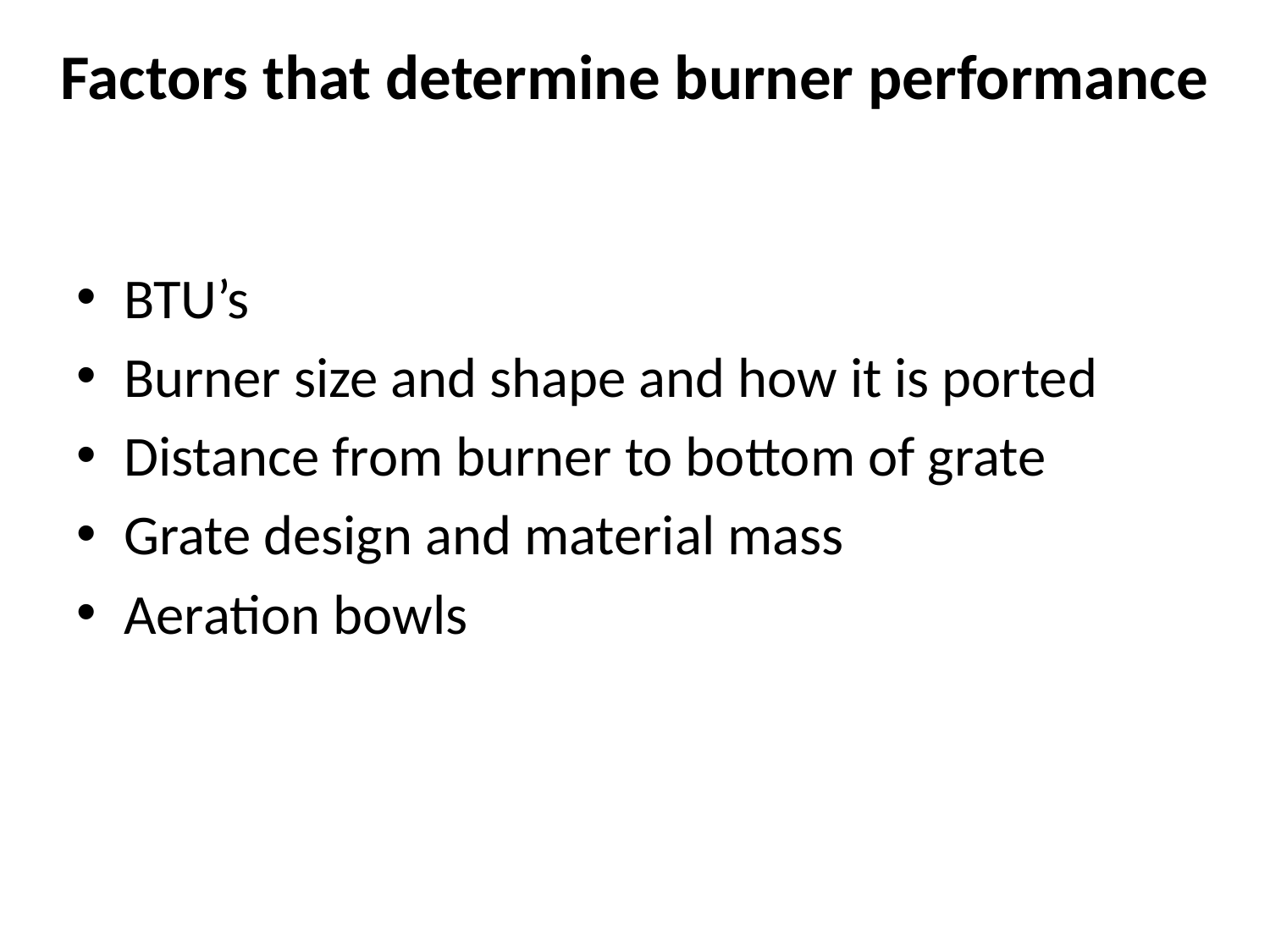

# Factors that determine burner performance
BTU’s
Burner size and shape and how it is ported
Distance from burner to bottom of grate
Grate design and material mass
Aeration bowls